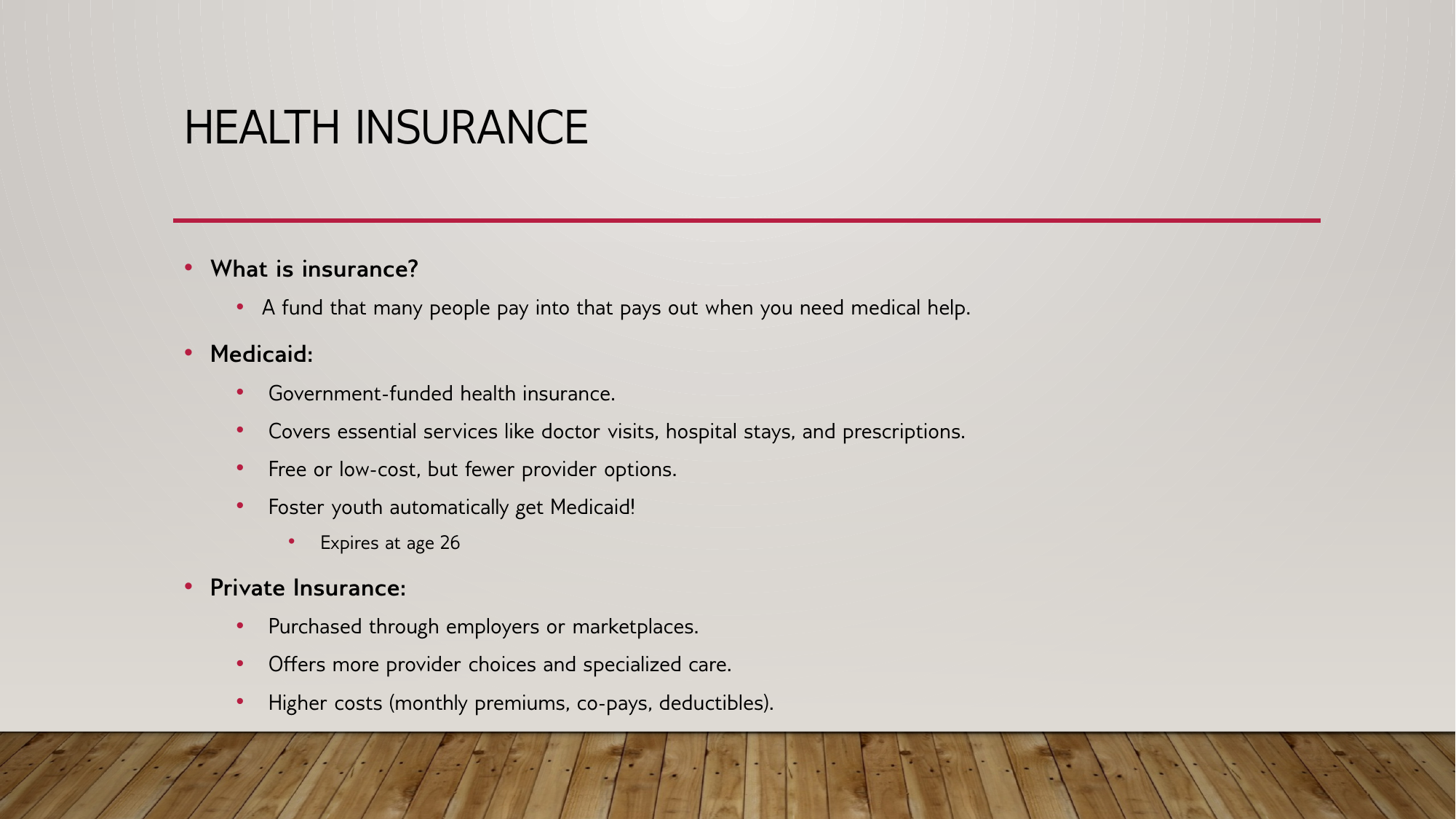

# Health insurance
What is insurance?
A fund that many people pay into that pays out when you need medical help.
Medicaid:
Government-funded health insurance.
Covers essential services like doctor visits, hospital stays, and prescriptions.
Free or low-cost, but fewer provider options.
Foster youth automatically get Medicaid!
Expires at age 26
Private Insurance:
Purchased through employers or marketplaces.
Offers more provider choices and specialized care.
Higher costs (monthly premiums, co-pays, deductibles).